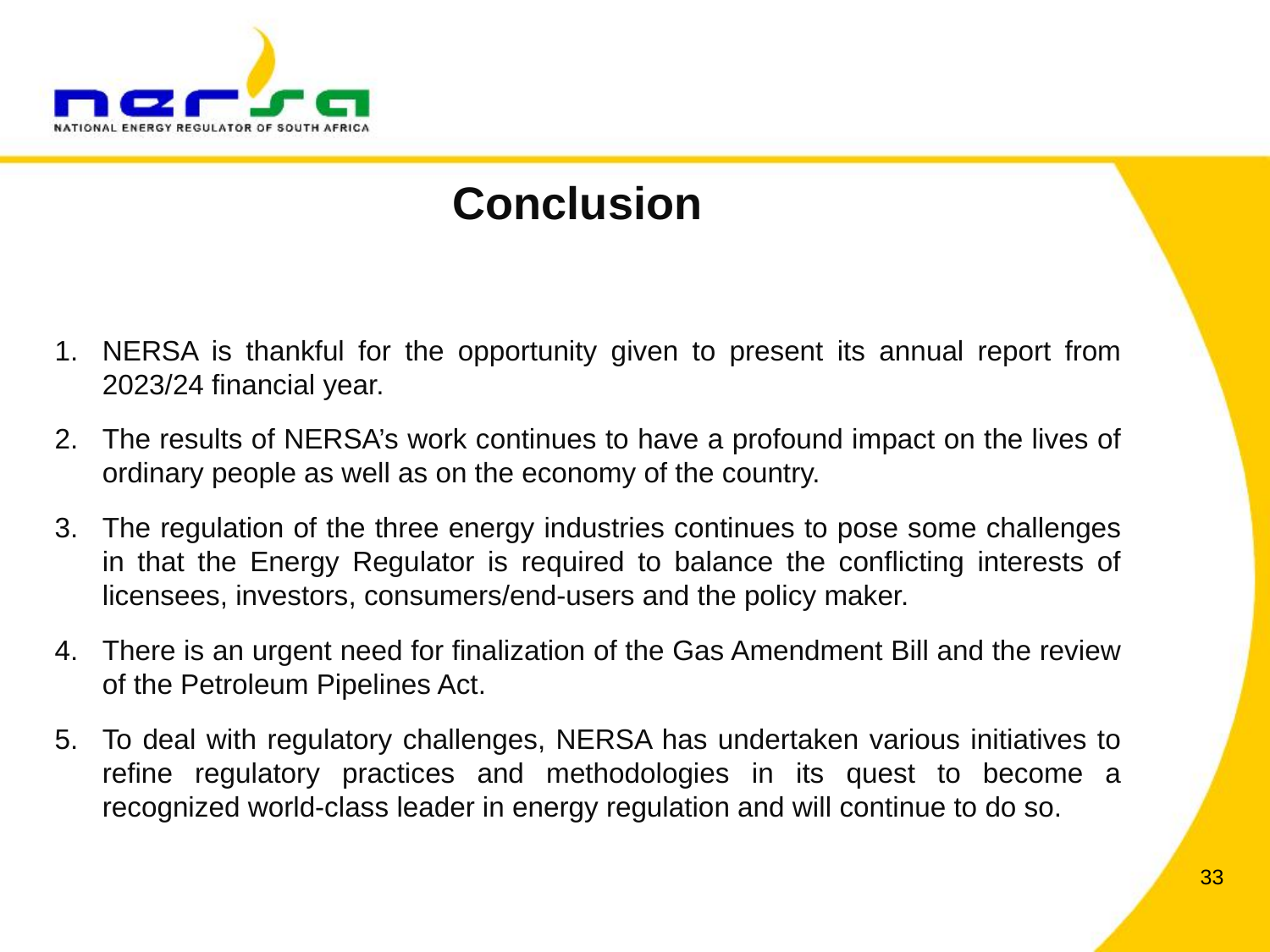

# Conclusion
NERSA is thankful for the opportunity given to present its annual report from 2023/24 financial year.
The results of NERSA’s work continues to have a profound impact on the lives of ordinary people as well as on the economy of the country.
The regulation of the three energy industries continues to pose some challenges in that the Energy Regulator is required to balance the conflicting interests of licensees, investors, consumers/end-users and the policy maker.
There is an urgent need for finalization of the Gas Amendment Bill and the review of the Petroleum Pipelines Act.
To deal with regulatory challenges, NERSA has undertaken various initiatives to refine regulatory practices and methodologies in its quest to become a recognized world-class leader in energy regulation and will continue to do so.
33